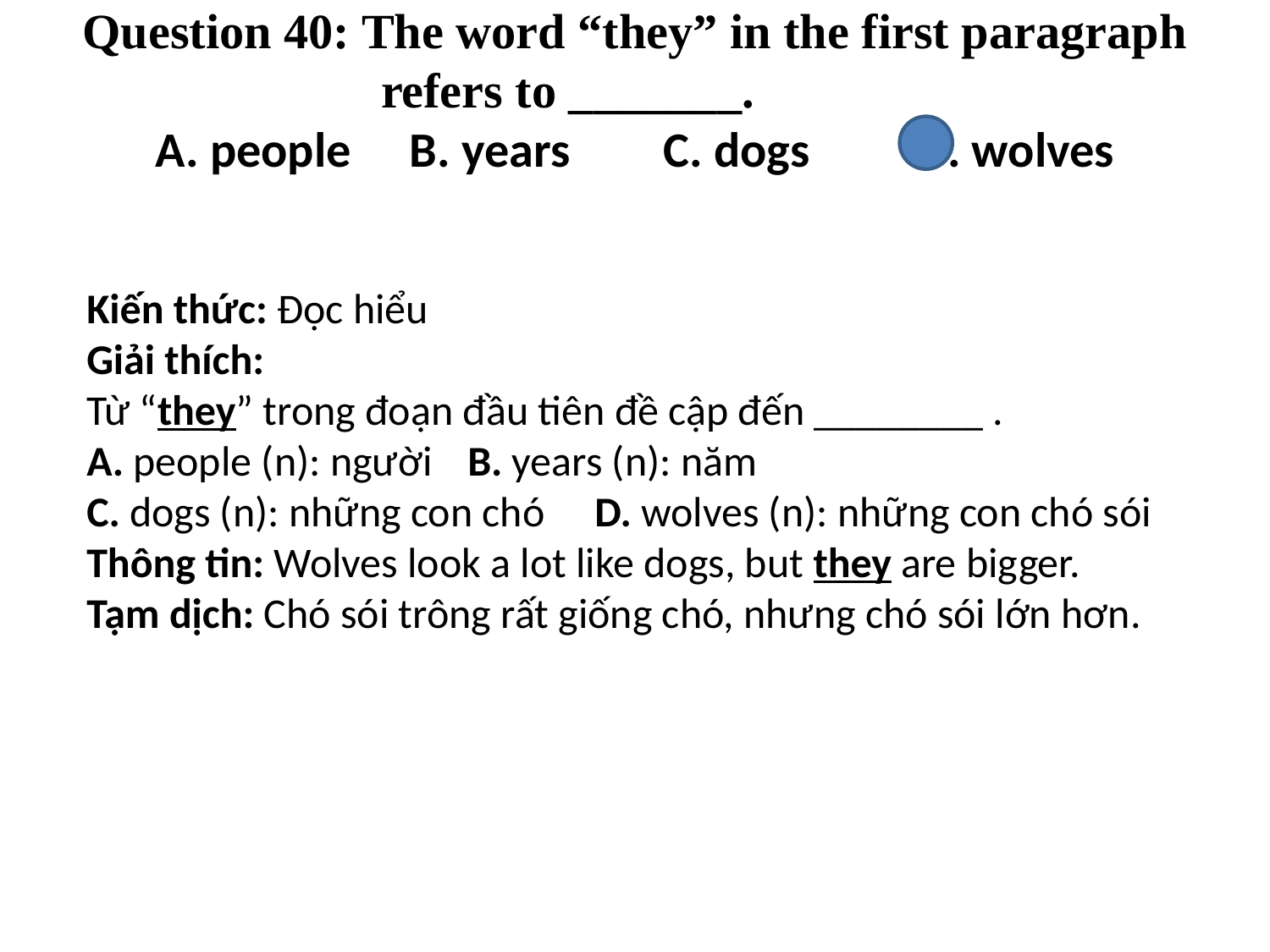

# Question 40: The word “they” in the first paragraph refers to _______. A. people	B. years	C. dogs	D. wolves

Kiến thức: Đọc hiểu
Giải thích:
Từ “they” trong đoạn đầu tiên đề cập đến ________ .
A. people (n): người	B. years (n): năm
C. dogs (n): những con chó	D. wolves (n): những con chó sói
Thông tin: Wolves look a lot like dogs, but they are bigger.
Tạm dịch: Chó sói trông rất giống chó, nhưng chó sói lớn hơn.